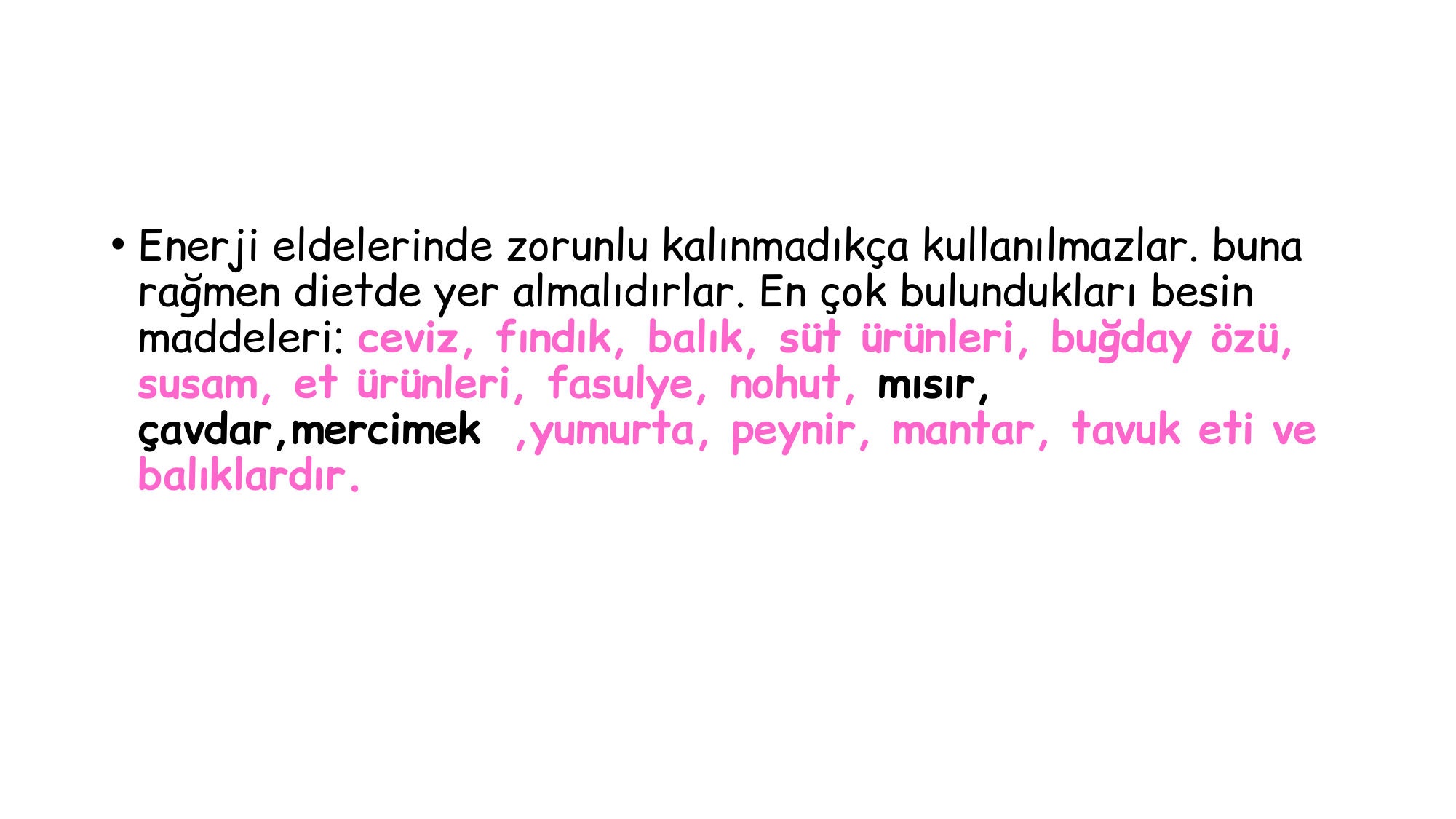

Enerji eldelerinde zorunlu kalınmadıkça kullanılmazlar. buna rağmen dietde yer almalıdırlar. En çok bulundukları besin maddeleri: ceviz, fındık, balık, süt ürünleri, buğday özü, susam, et ürünleri, fasulye, nohut, mısır, çavdar,mercimek  ,yumurta, peynir, mantar, tavuk eti ve balıklardır.